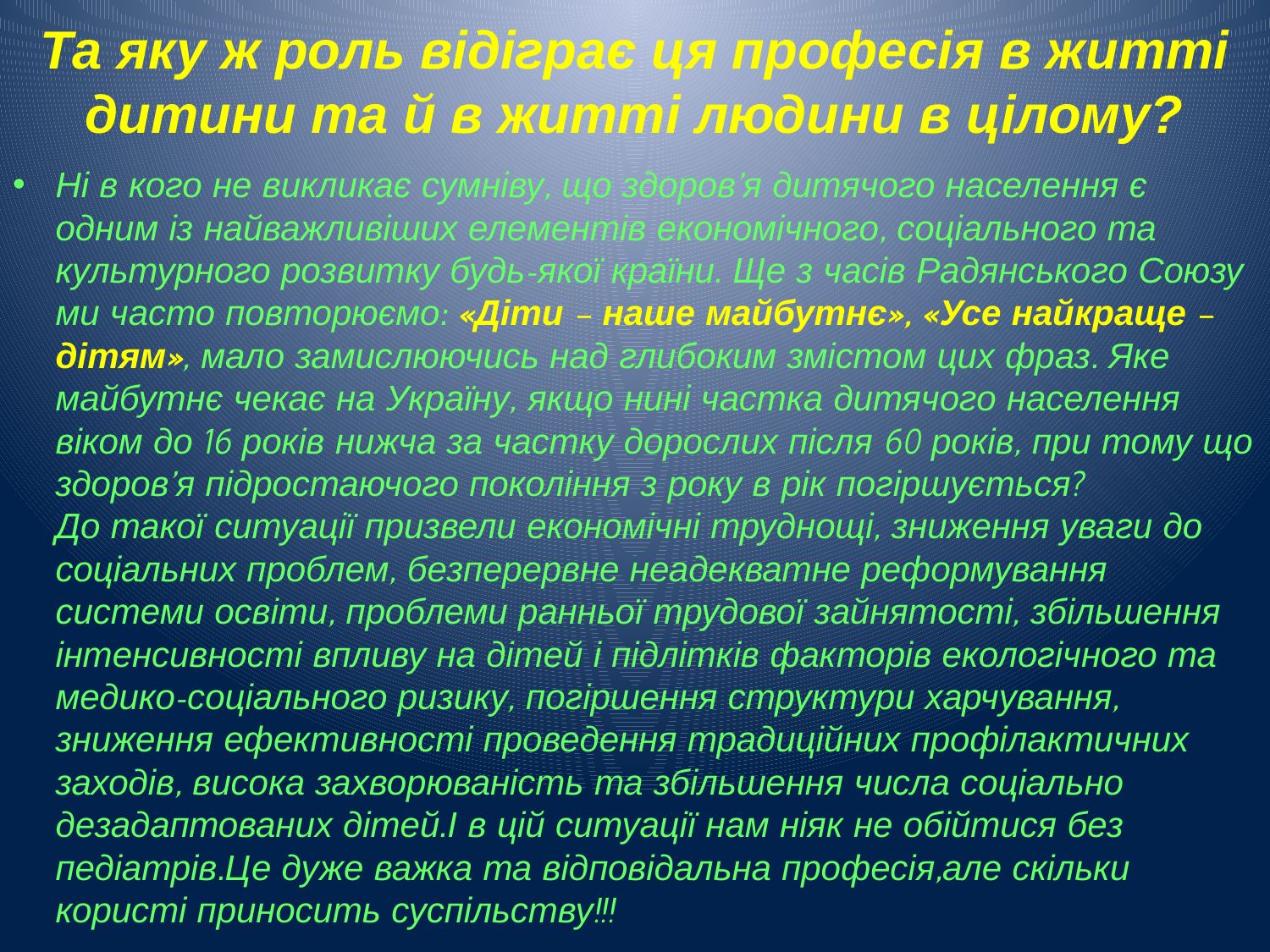

# Та яку ж роль відіграє ця професія в житті дитини та й в житті людини в цілому?
Ні в кого не викликає сумніву, що здоров’я дитячого населення є одним із найважливіших елементів економічного, соціального та культурного розвитку будь-якої країни. Ще з часів Радянського Союзу ми часто повторюємо: «Діти – наше майбутнє», «Усе найкраще – дітям», мало замислюючись над глибоким змістом цих фраз. Яке майбутнє чекає на Україну, якщо нині частка дитячого населення віком до 16 років нижча за частку дорослих після 60 років, при тому що здоров’я підростаючого покоління з року в рік погіршується?
До такої ситуації призвели економічні труднощі, зниження уваги до соціальних проблем, безперервне неадекватне реформування системи освіти, проблеми ранньої трудової зайнятості, збільшення інтенсивності впливу на дітей і підлітків факторів екологічного та медико-соціального ризику, погіршення структури харчування, зниження ефективності проведення традиційних профілактичних заходів, висока захворюваність та збільшення числа соціально дезадаптованих дітей.І в цій ситуації нам ніяк не обійтися без педіатрів.Це дуже важка та відповідальна професія,але скільки користі приносить суспільству!!!